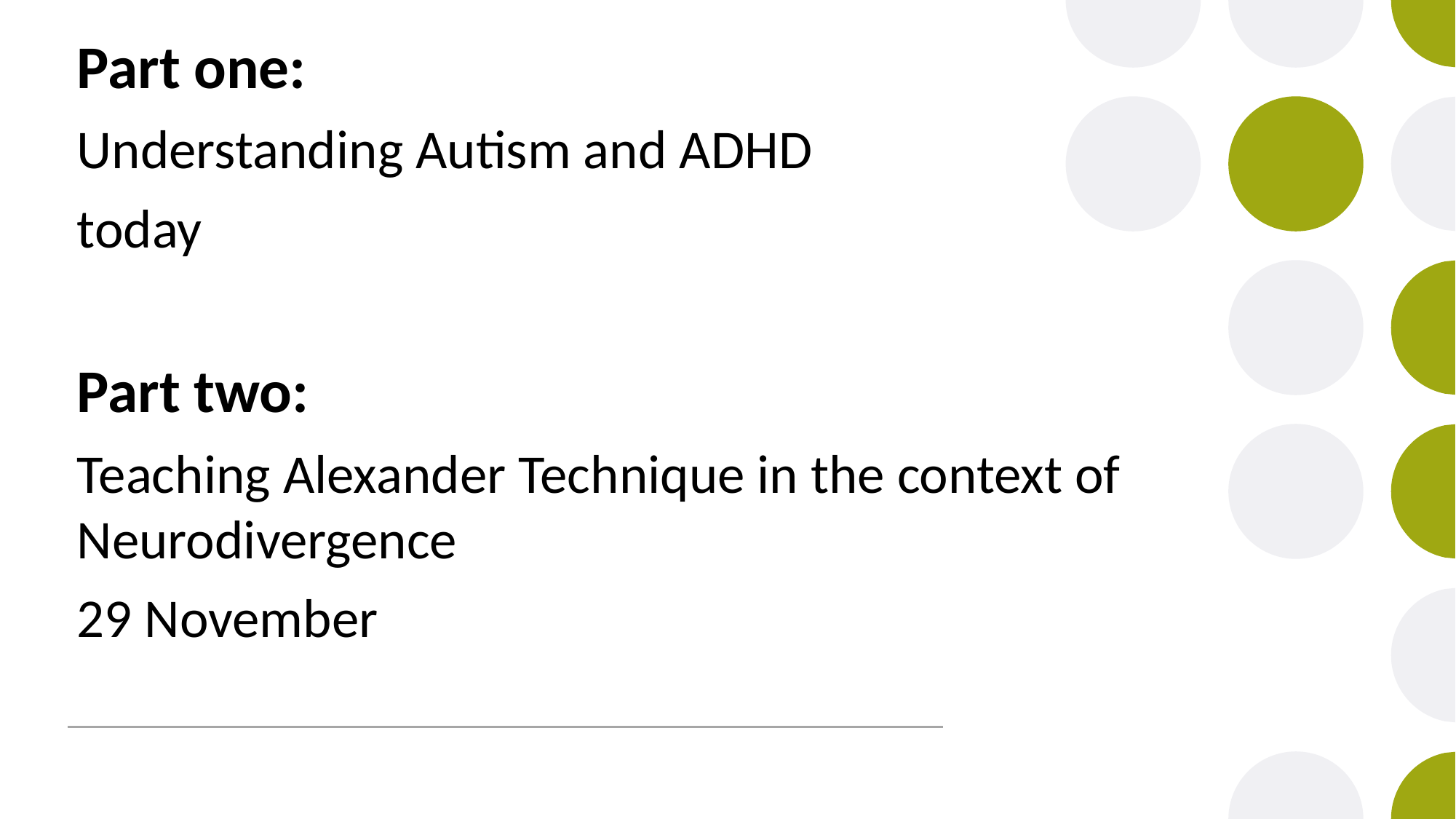

Part one:
Understanding Autism and ADHD
today

Part two:
Teaching Alexander Technique in the context of Neurodivergence
29 November